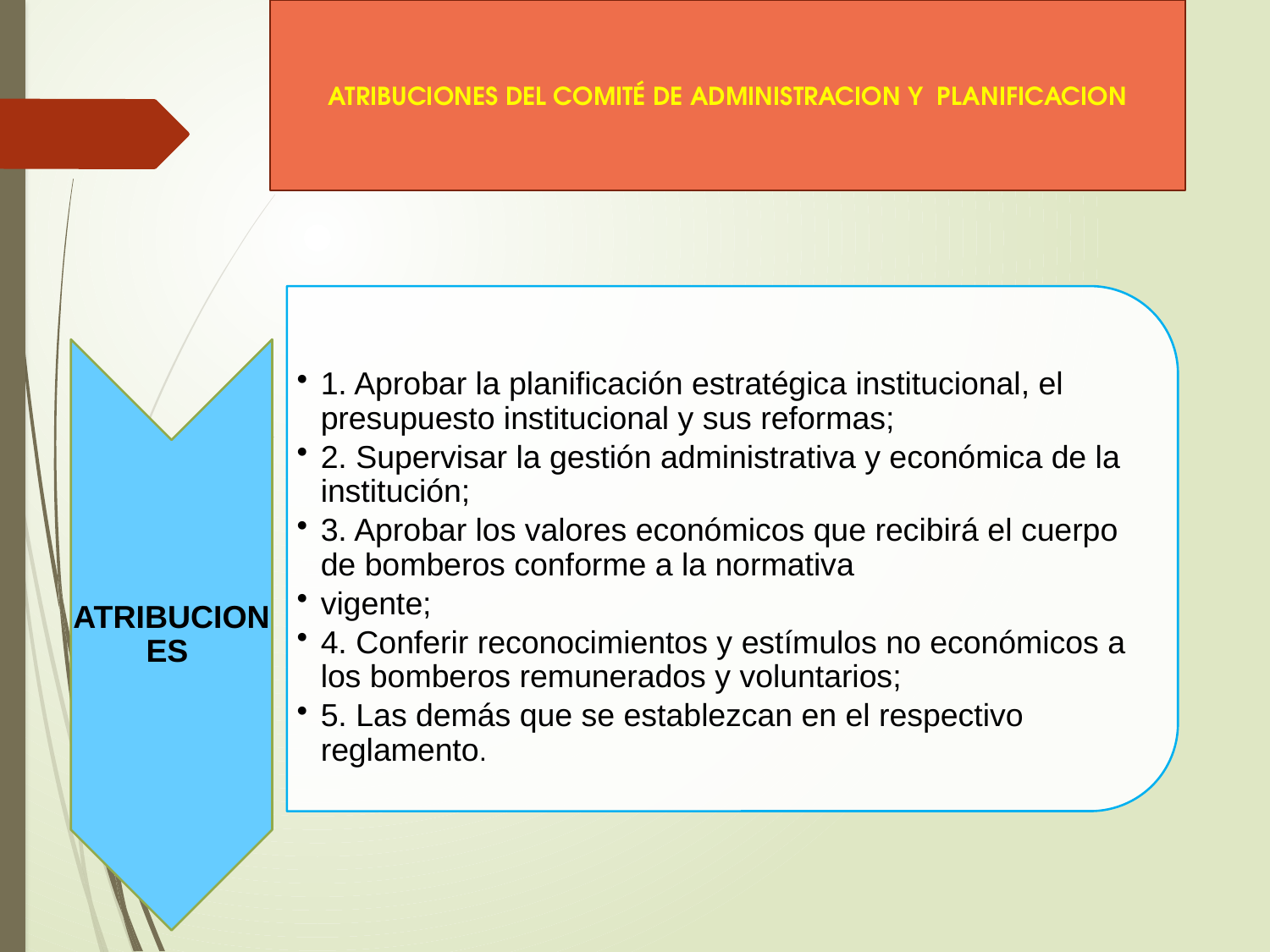

# ATRIBUCIONES DEL COMITÉ DE ADMINISTRACION Y  PLANIFICACION
ATRIBUCIONES

1. Aprobar la planificación estratégica institucional, el presupuesto institucional y sus reformas;
2. Supervisar la gestión administrativa y económica de la institución;
3. Aprobar los valores económicos que recibirá el cuerpo de bomberos conforme a la normativa
vigente;
4. Conferir reconocimientos y estímulos no económicos a los bomberos remunerados y voluntarios;
5. Las demás que se establezcan en el respectivo reglamento.